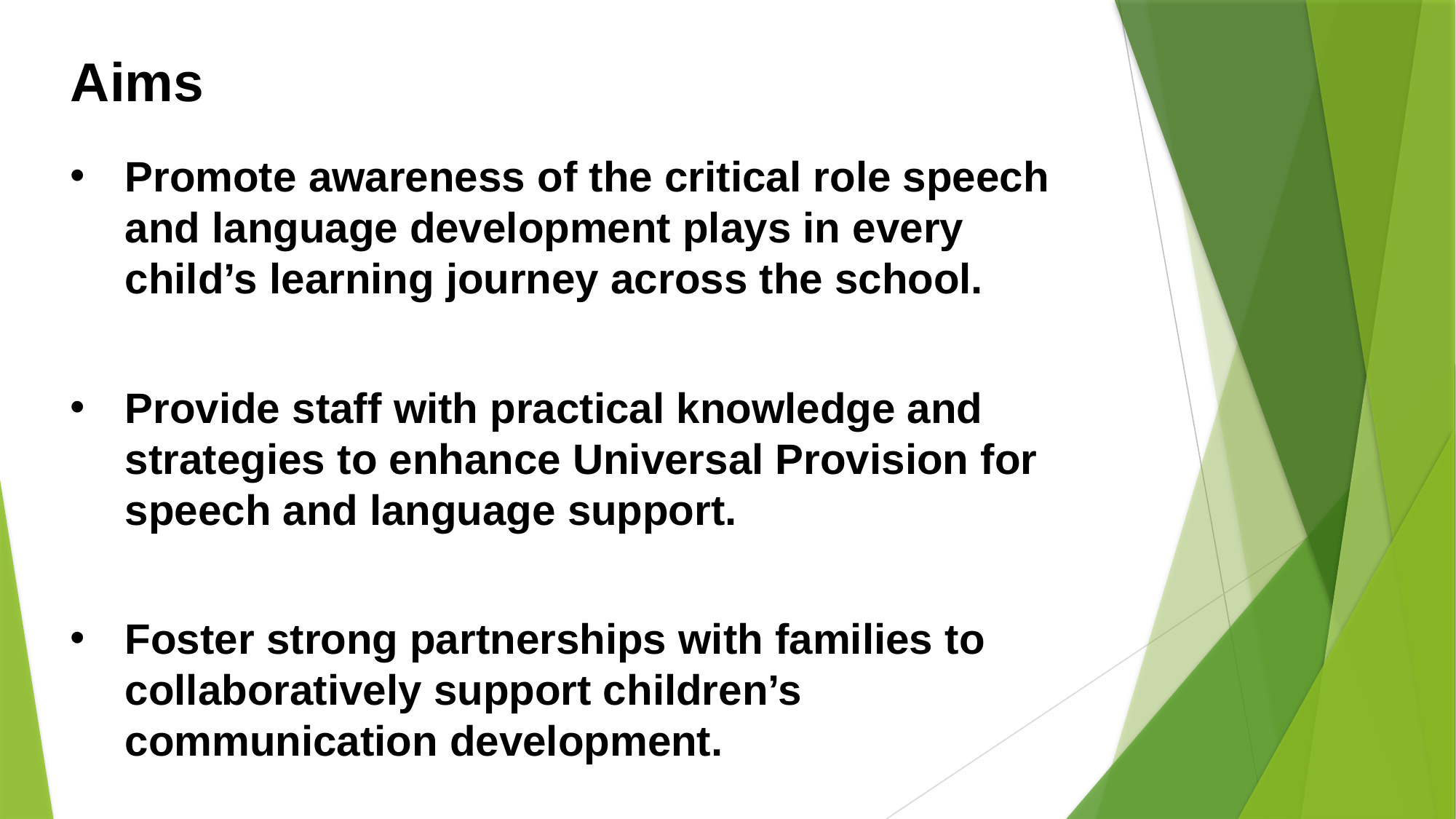

Aims

Promote awareness of the critical role speech and language development plays in every child’s learning journey across the school.

Provide staff with practical knowledge and strategies to enhance Universal Provision for speech and language support.

Foster strong partnerships with families to collaboratively support children’s communication development.